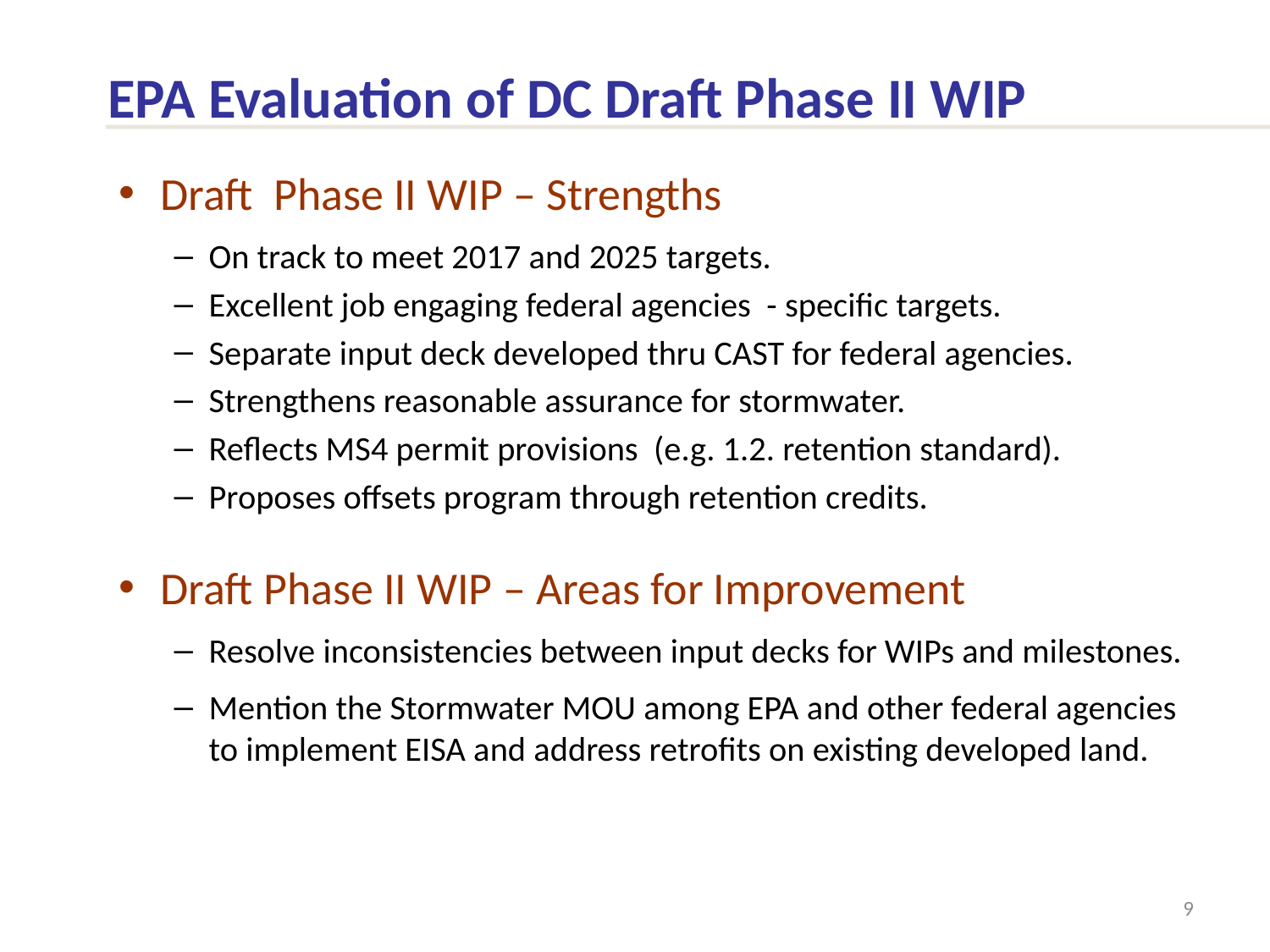

# EPA Evaluation of DC Draft Phase II WIP

Draft  Phase II WIP – Strengths
On track to meet 2017 and 2025 targets.
Excellent job engaging federal agencies  - specific targets.
Separate input deck developed thru CAST for federal agencies.
Strengthens reasonable assurance for stormwater.
Reflects MS4 permit provisions  (e.g. 1.2. retention standard).
Proposes offsets program through retention credits.
Draft Phase II WIP – Areas for Improvement
Resolve inconsistencies between input decks for WIPs and milestones.
Mention the Stormwater MOU among EPA and other federal agencies to implement EISA and address retrofits on existing developed land.
9